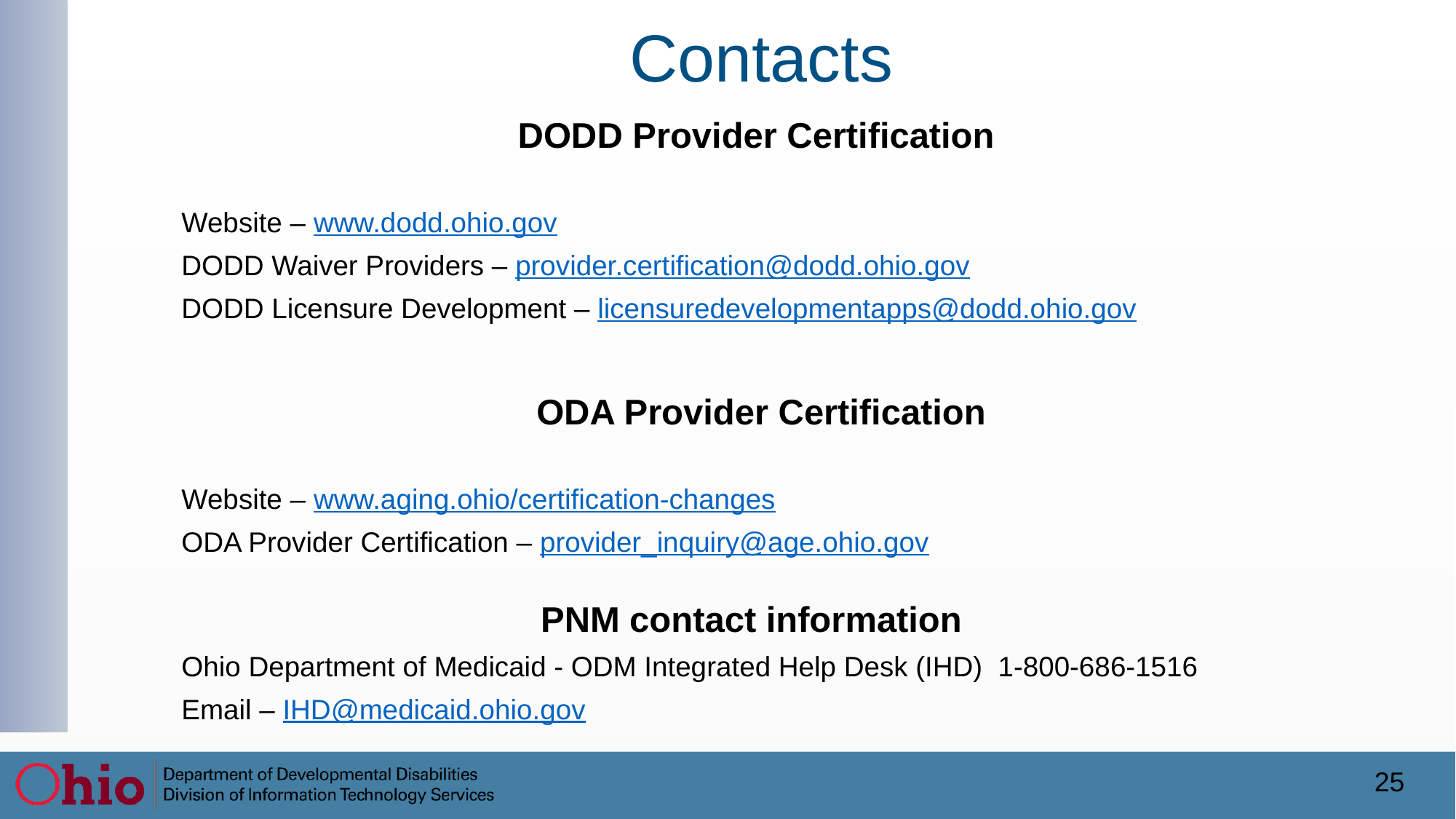

# Contacts
DODD Provider Certification

Website – www.dodd.ohio.gov
DODD Waiver Providers – provider.certification@dodd.ohio.gov
DODD Licensure Development – licensuredevelopmentapps@dodd.ohio.gov

ODA Provider Certification

Website – www.aging.ohio/certification-changes
ODA Provider Certification – provider_inquiry@age.ohio.gov

PNM contact information
Ohio Department of Medicaid - ODM Integrated Help Desk (IHD)  1-800-686-1516
Email – IHD@medicaid.ohio.gov